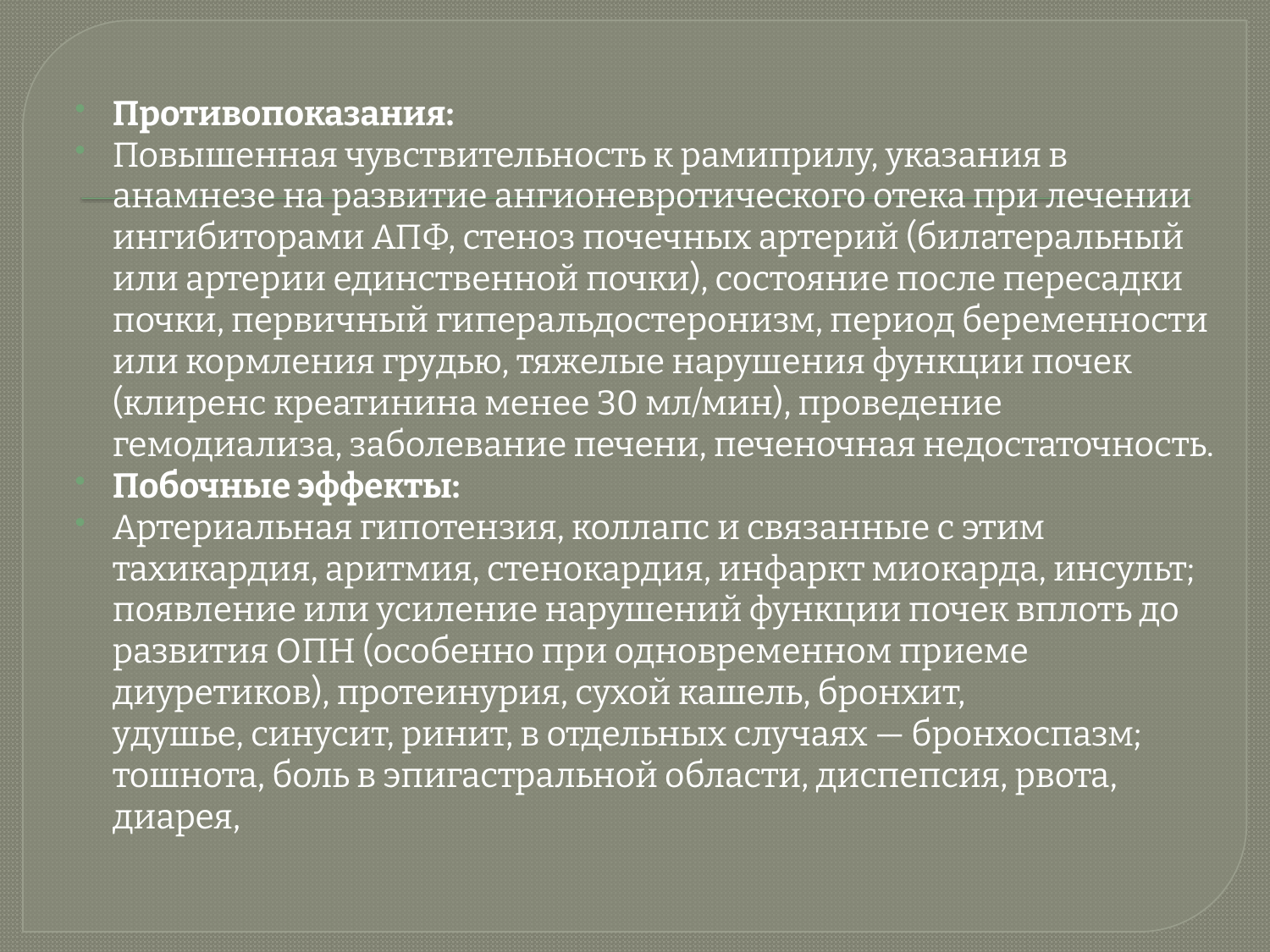

Противопоказания:
Повышенная чувствительность к рамиприлу, указания в анамнезе на развитие ангионевротического отека при лечении ингибиторами АПФ, стеноз почечных артерий (билатеральный или артерии единственной почки), состояние после пересадки почки, первичный гиперальдостеронизм, период беременности или кормления грудью, тяжелые нарушения функции почек (клиренс креатинина менее 30 мл/мин), проведение гемодиализа, заболевание печени, печеночная недостаточность.
Побочные эффекты:
Артериальная гипотензия, коллапс и связанные с этим тахикардия, аритмия, стенокардия, инфаркт миокарда, инсульт; появление или усиление нарушений функции почек вплоть до развития ОПН (особенно при одновременном приеме диуретиков), протеинурия, сухой кашель, бронхит, удушье, синусит, ринит, в отдельных случаях — бронхоспазм; тошнота, боль в эпигастральной области, диспепсия, рвота, диарея,